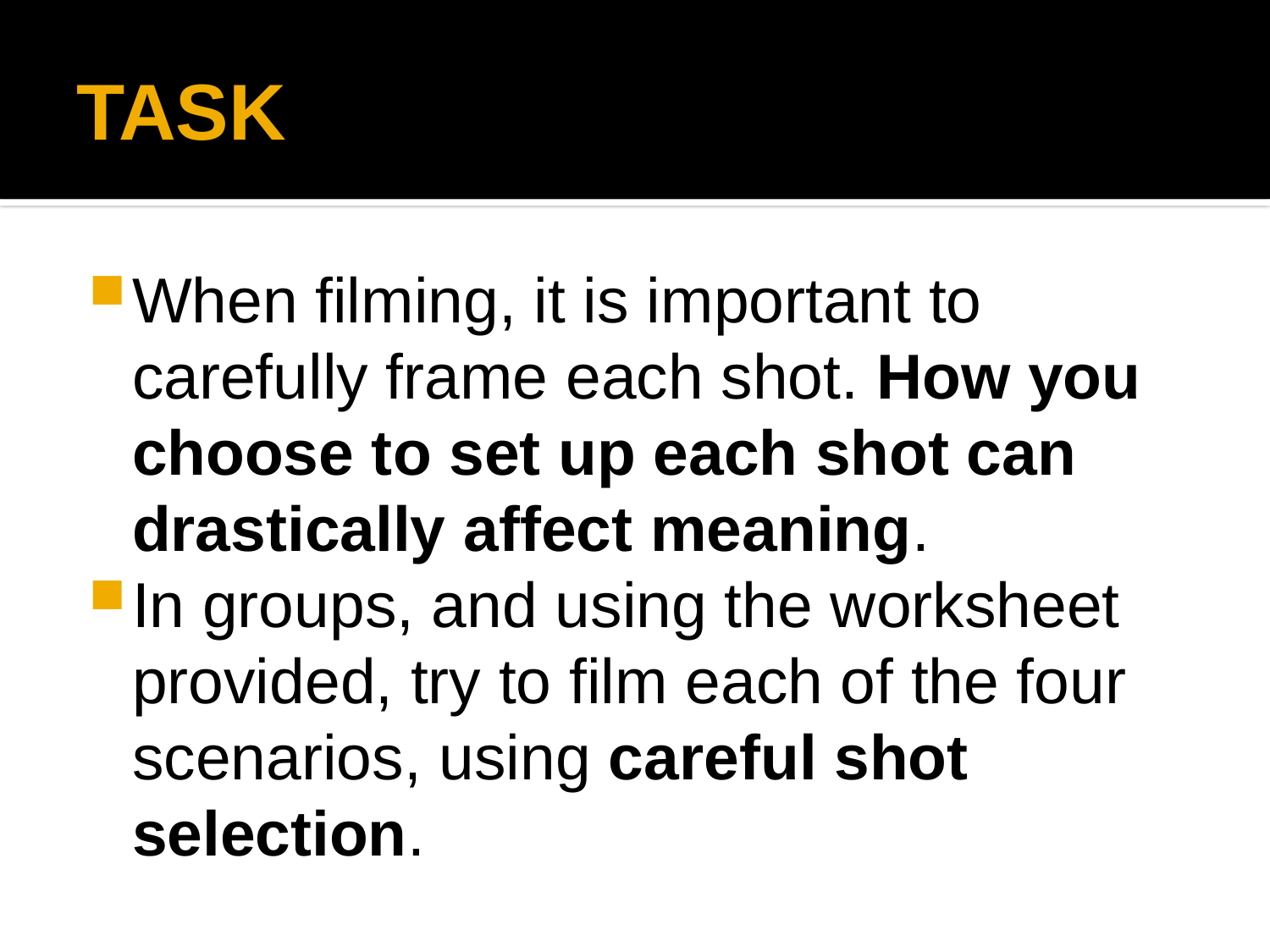

# TASK
When filming, it is important to carefully frame each shot. How you choose to set up each shot can drastically affect meaning.
In groups, and using the worksheet provided, try to film each of the four scenarios, using careful shot selection.